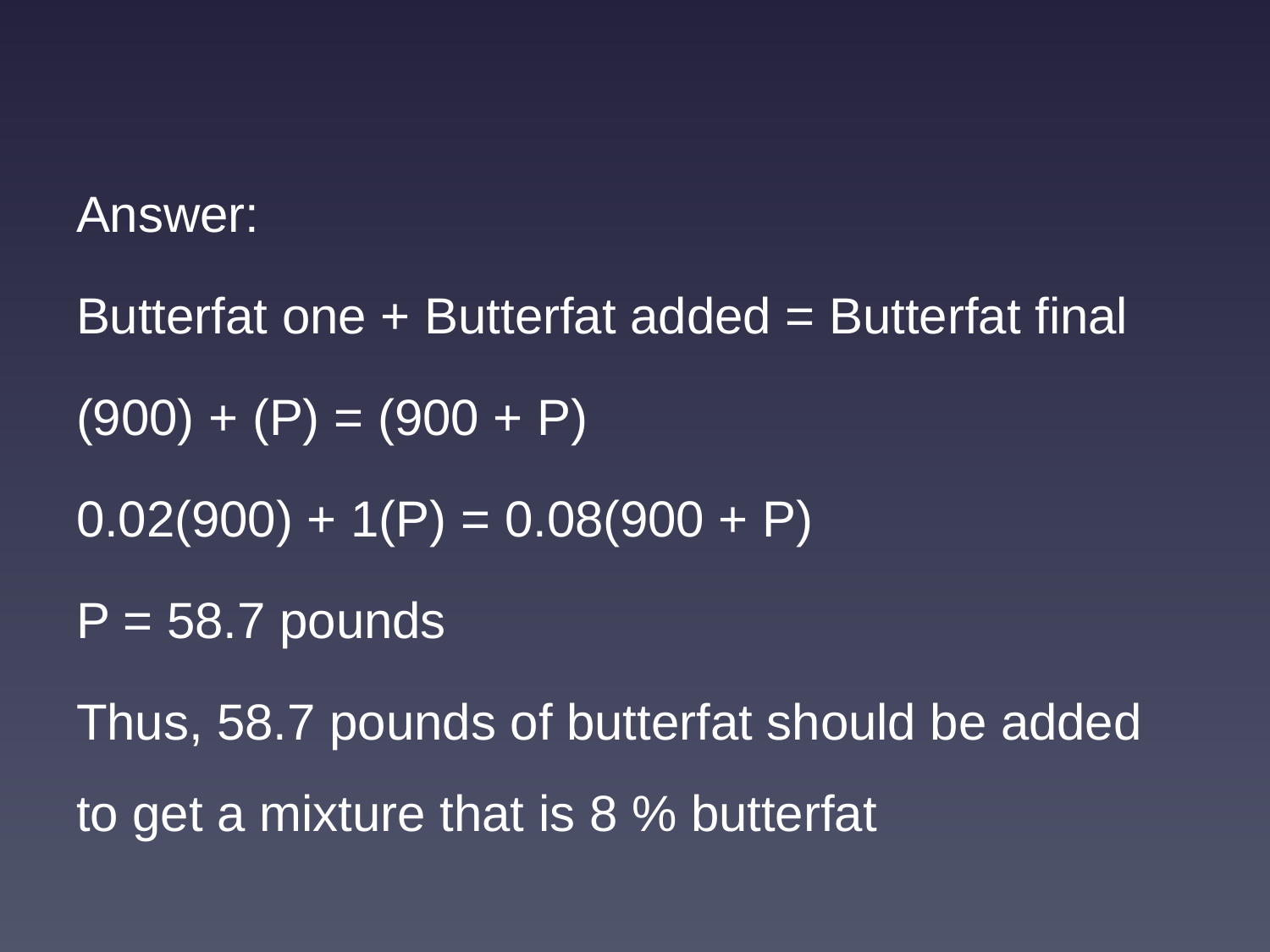

Answer:
Butterfat one + Butterfat added = Butterfat final
(900) + (P) = (900 + P)
0.02(900) + 1(P) = 0.08(900 + P)
P = 58.7 pounds
Thus, 58.7 pounds of butterfat should be added to get a mixture that is 8 % butterfat